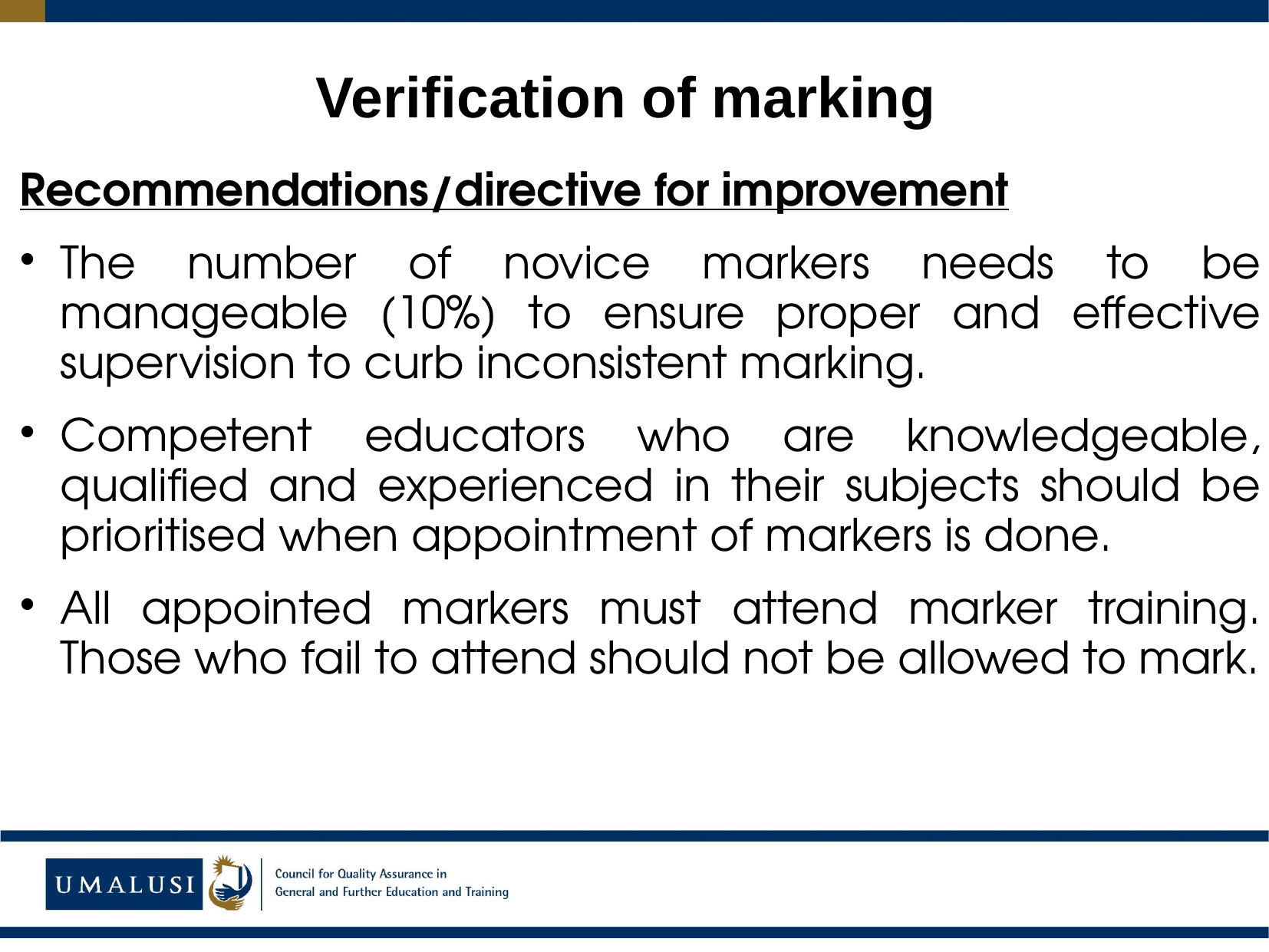

# Verification of marking
Recommendations/directive for improvement
The number of novice markers needs to be manageable (10%) to ensure proper and effective supervision to curb inconsistent marking.
Competent educators who are knowledgeable, qualified and experienced in their subjects should be prioritised when appointment of markers is done.
All appointed markers must attend marker training. Those who fail to attend should not be allowed to mark.